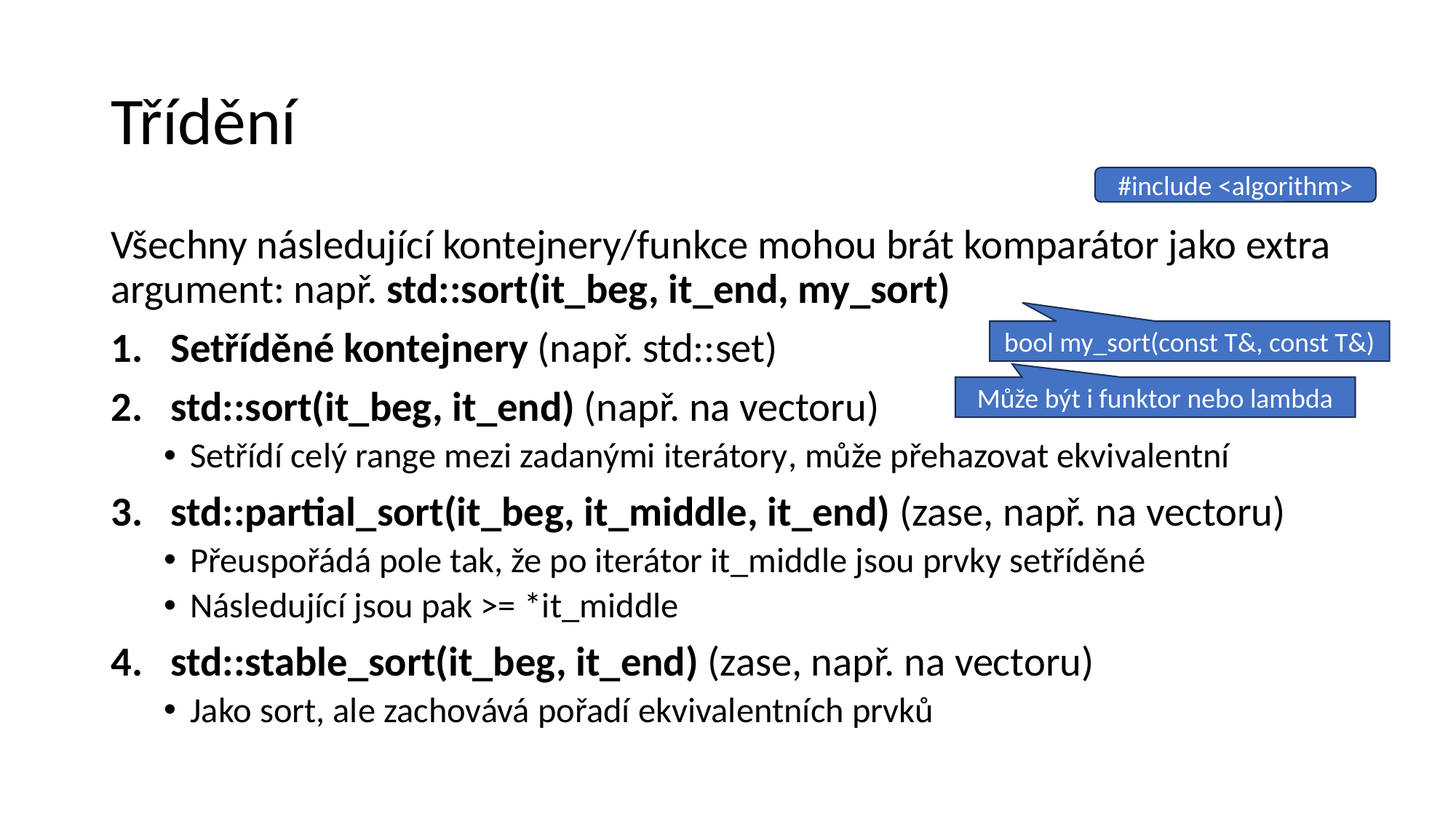

# Třídění
#include <algorithm>
Všechny následující kontejnery/funkce mohou brát komparátor jako extra argument: např. std::sort(it_beg, it_end, my_sort)
Setříděné kontejnery (např. std::set)
std::sort(it_beg, it_end) (např. na vectoru)
Setřídí celý range mezi zadanými iterátory, může přehazovat ekvivalentní
std::partial_sort(it_beg, it_middle, it_end) (zase, např. na vectoru)
Přeuspořádá pole tak, že po iterátor it_middle jsou prvky setříděné
Následující jsou pak >= *it_middle
std::stable_sort(it_beg, it_end) (zase, např. na vectoru)
Jako sort, ale zachovává pořadí ekvivalentních prvků
bool my_sort(const T&, const T&)
Může být i funktor nebo lambda